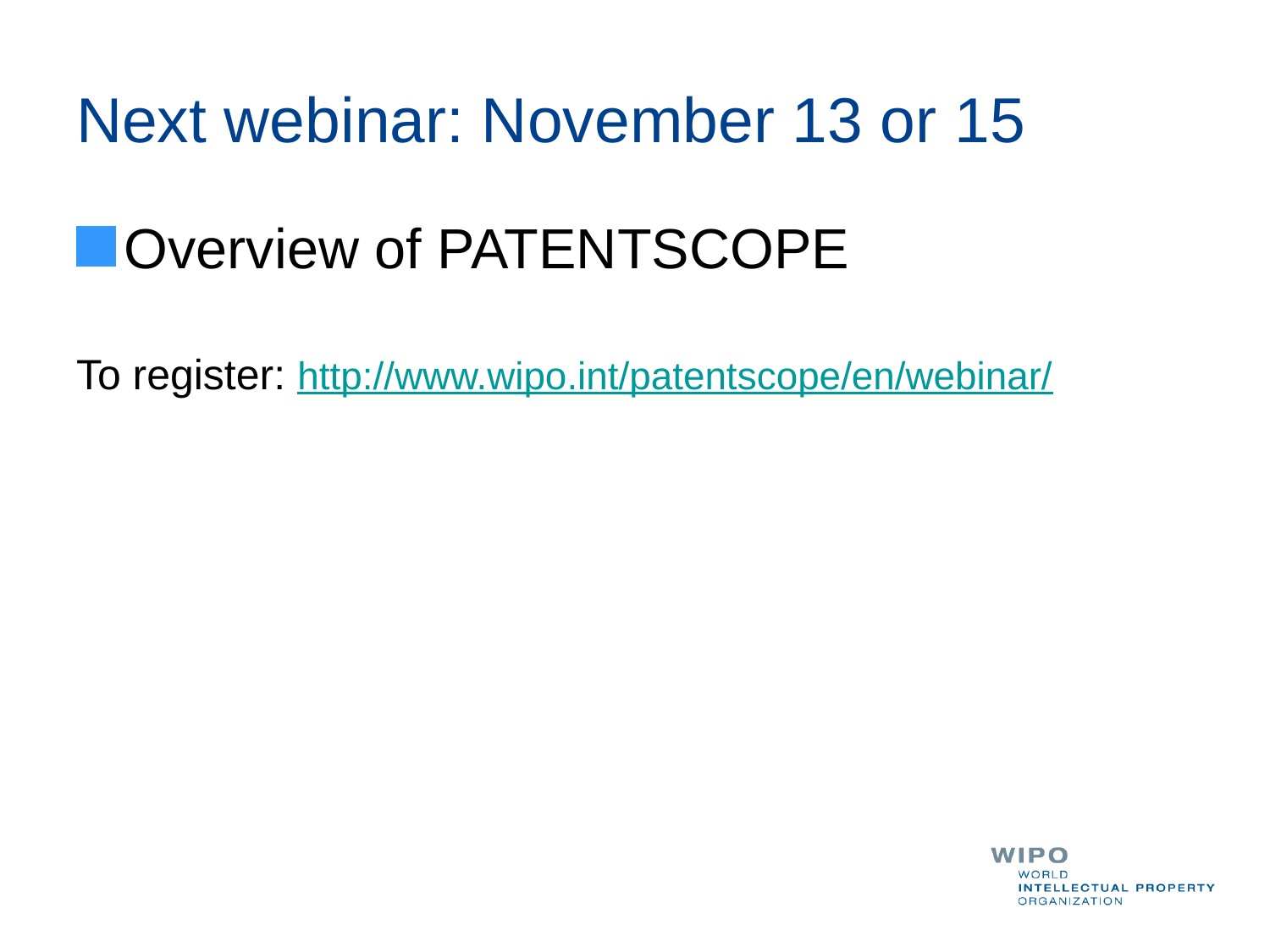

# Next webinar: November 13 or 15

Overview of PATENTSCOPE

To register: http://www.wipo.int/patentscope/en/webinar/